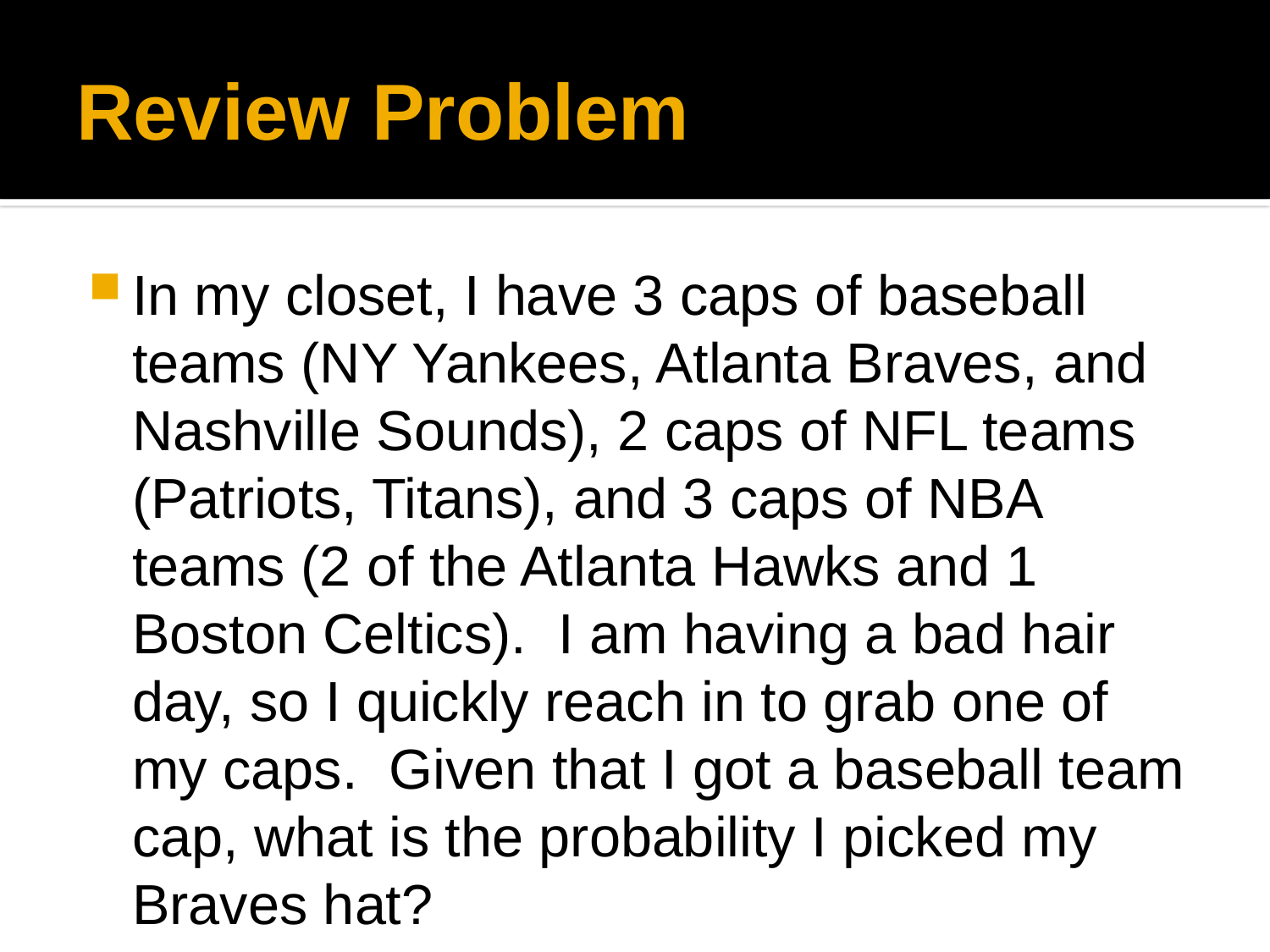

# Review Problem
In my closet, I have 3 caps of baseball teams (NY Yankees, Atlanta Braves, and Nashville Sounds), 2 caps of NFL teams (Patriots, Titans), and 3 caps of NBA teams (2 of the Atlanta Hawks and 1 Boston Celtics).  I am having a bad hair day, so I quickly reach in to grab one of my caps.  Given that I got a baseball team cap, what is the probability I picked my Braves hat?